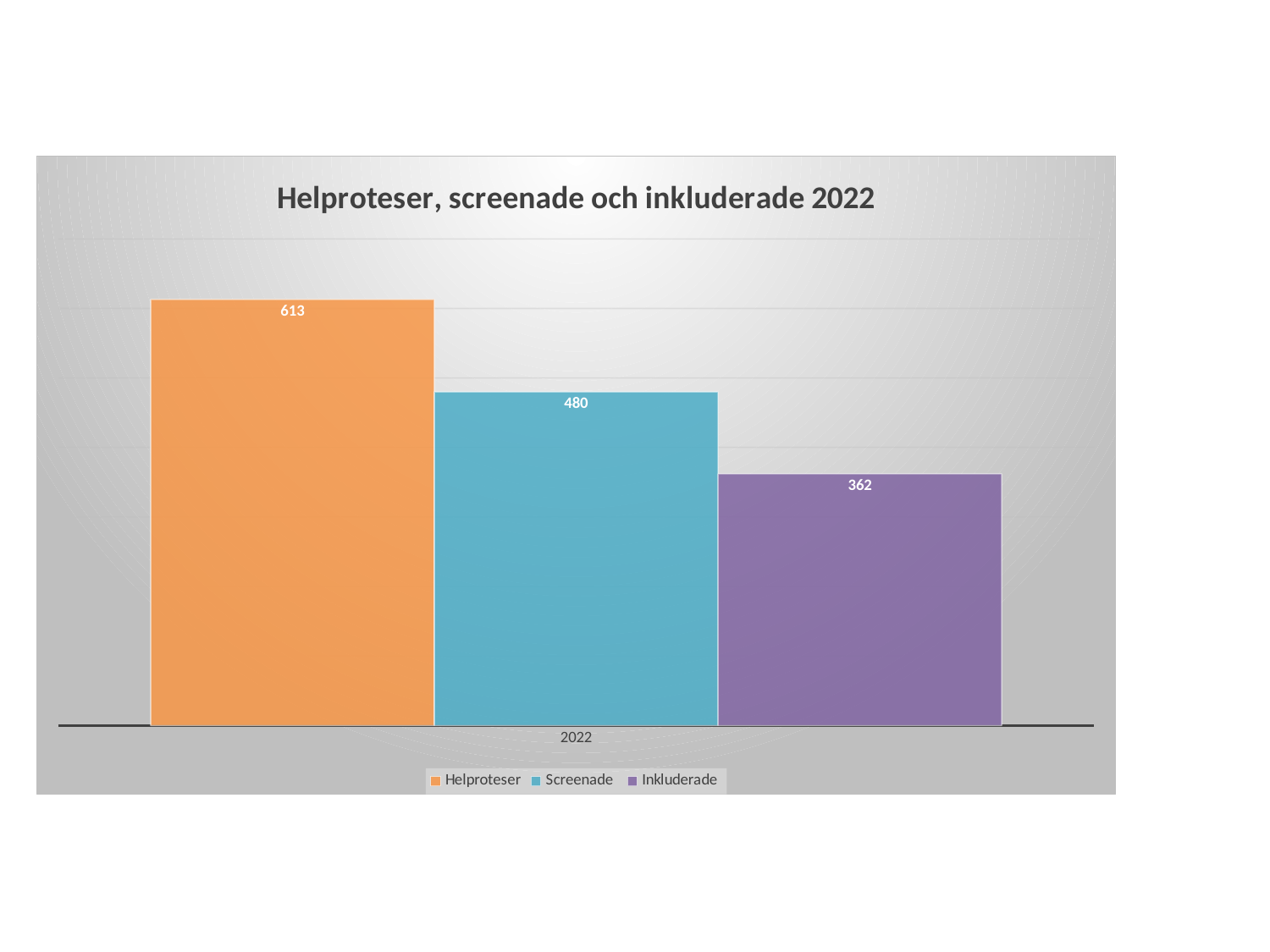

### Chart: Helproteser, screenade och inkluderade 2022

| Category | Helproteser | Screenade  | Inkluderade  |
|---|---|---|---|
| 2022 | 613.0 | 480.0 | 362.0 |